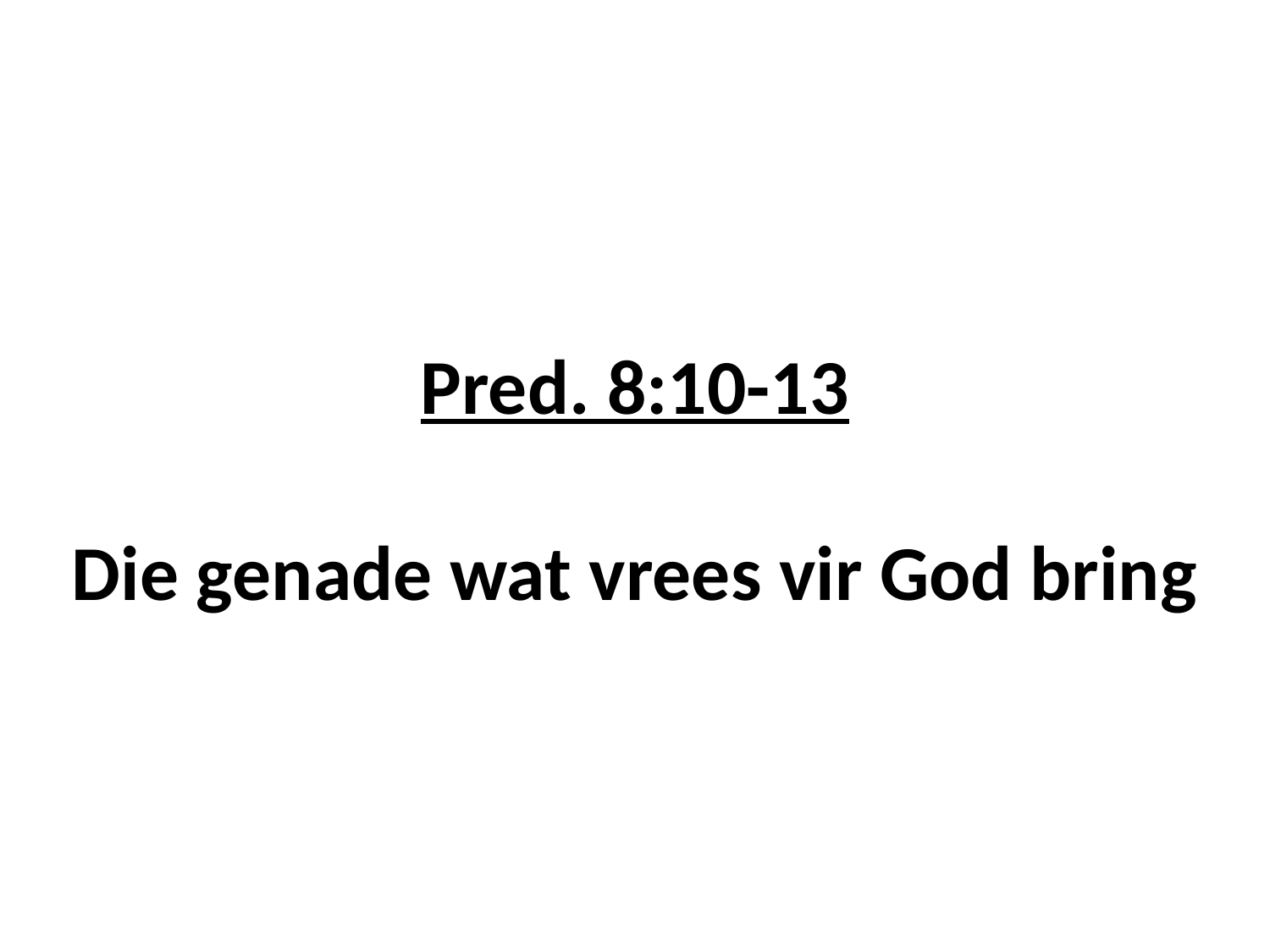

# Pred. 8:10-13 Die genade wat vrees vir God bring